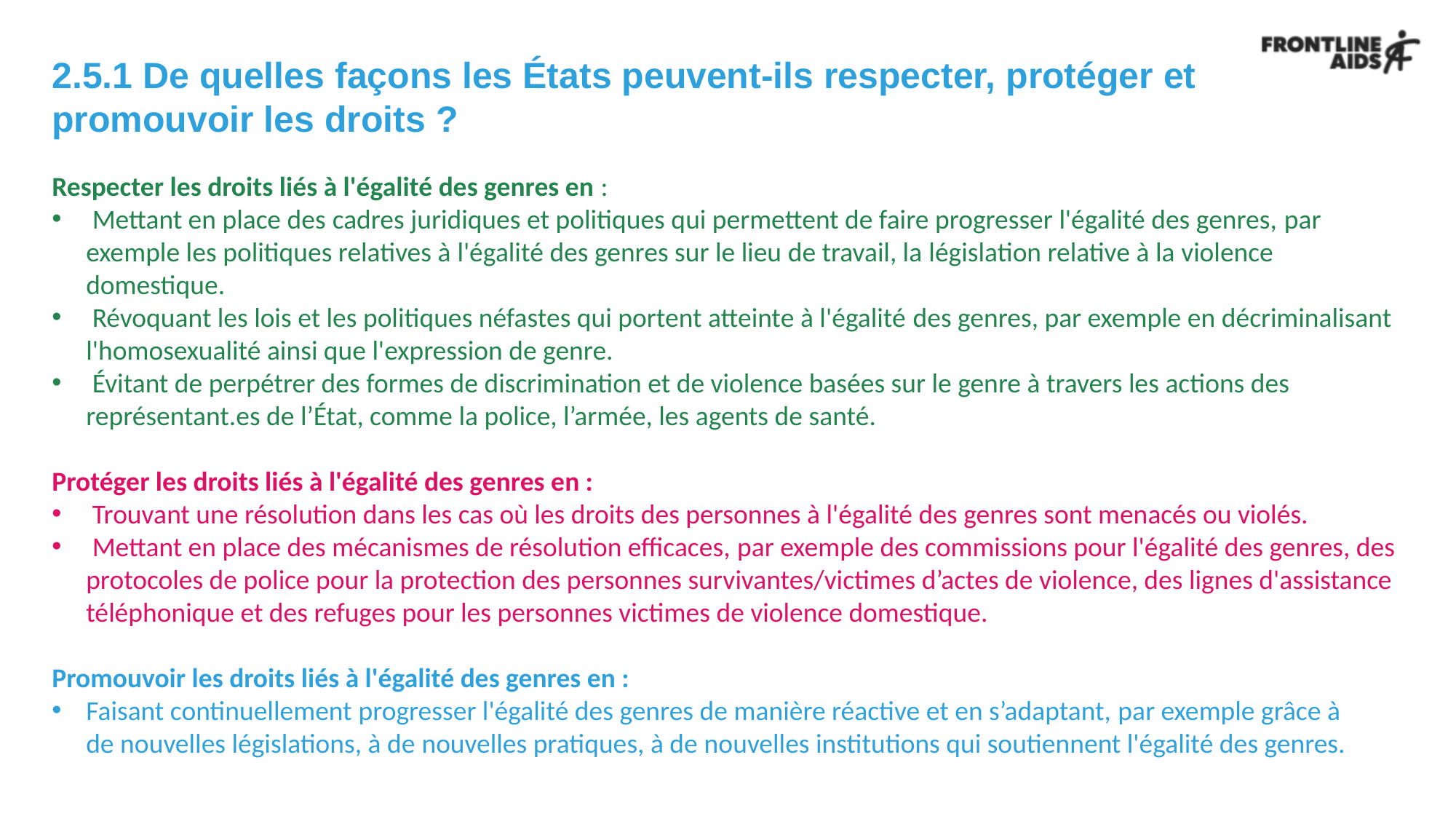

2.5.1 De quelles façons les États peuvent-ils respecter, protéger et promouvoir les droits ?
Respecter les droits liés à l'égalité des genres en :
 Mettant en place des cadres juridiques et politiques qui permettent de faire progresser l'égalité des genres, par exemple les politiques relatives à l'égalité des genres sur le lieu de travail, la législation relative à la violence domestique.
 Révoquant les lois et les politiques néfastes qui portent atteinte à l'égalité des genres, par exemple en décriminalisant l'homosexualité ainsi que l'expression de genre.
 Évitant de perpétrer des formes de discrimination et de violence basées sur le genre à travers les actions des représentant.es de l’État, comme la police, l’armée, les agents de santé.

Protéger les droits liés à l'égalité des genres en :
 Trouvant une résolution dans les cas où les droits des personnes à l'égalité des genres sont menacés ou violés.
 Mettant en place des mécanismes de résolution efficaces, par exemple des commissions pour l'égalité des genres, des protocoles de police pour la protection des personnes survivantes/victimes d’actes de violence, des lignes d'assistance téléphonique et des refuges pour les personnes victimes de violence domestique.

Promouvoir les droits liés à l'égalité des genres en :
Faisant continuellement progresser l'égalité des genres de manière réactive et en s’adaptant, par exemple grâce à de nouvelles législations, à de nouvelles pratiques, à de nouvelles institutions qui soutiennent l'égalité des genres.